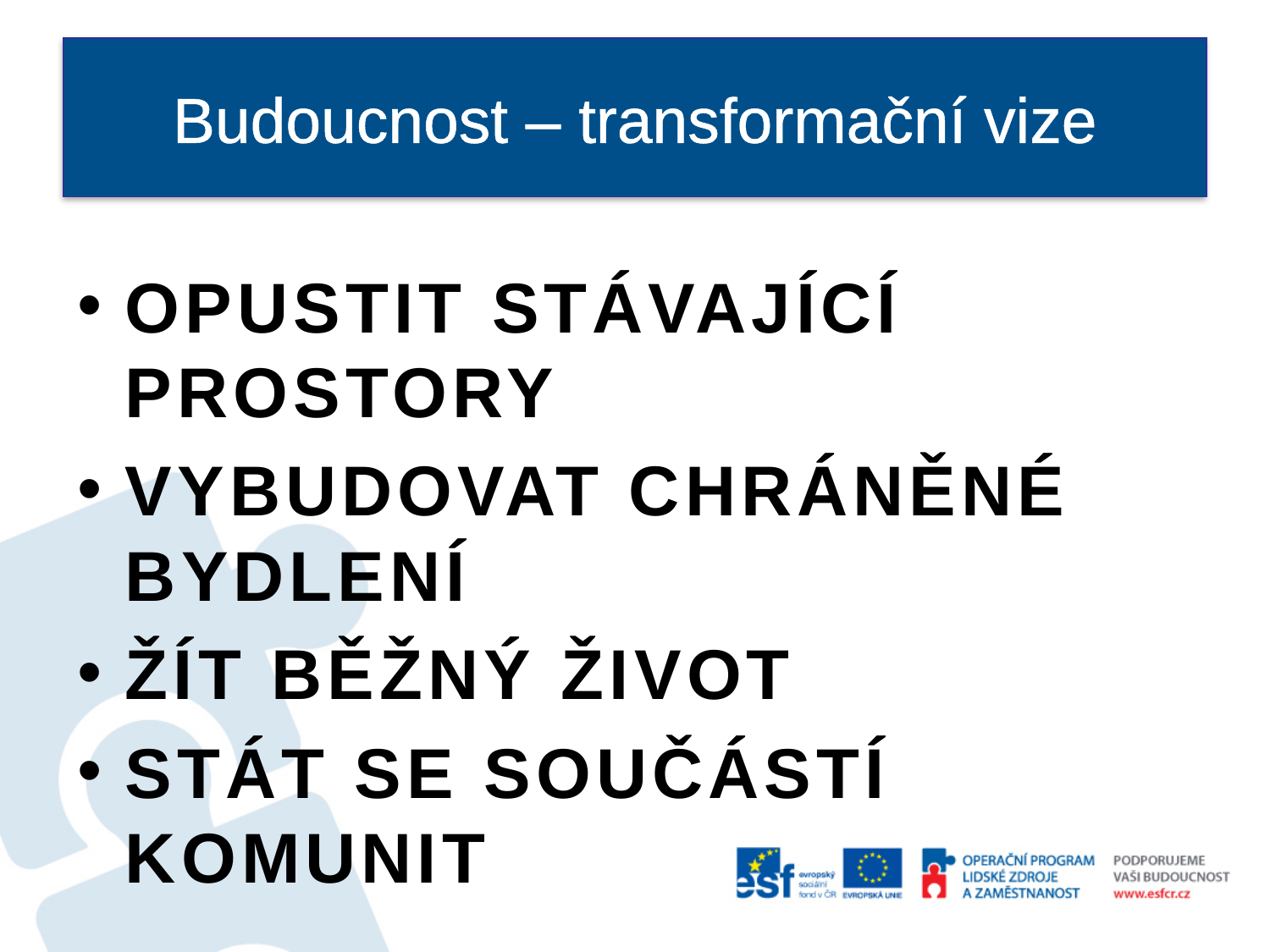

# Budoucnost – transformační vize
opustit stávající prostory
vybudovat chráněné bydlení
Žít běžný život
stát se součástí komunit